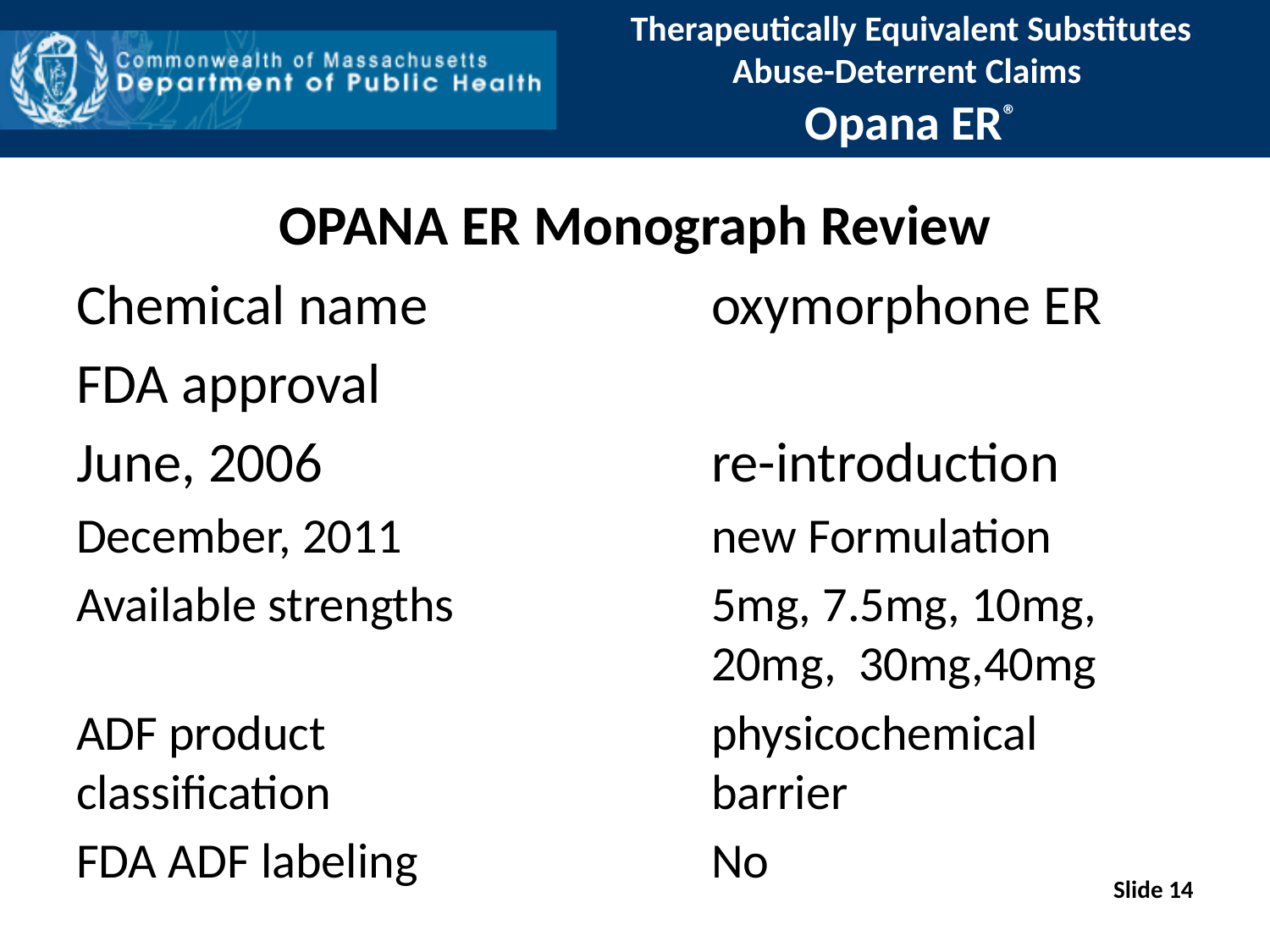

# Therapeutically Equivalent Substitutes Abuse-Deterrent Claims Opana ER®
OPANA ER Monograph Review
Chemical name  			oxymorphone ER
FDA approval
June, 2006    			re-introduction
December, 2011  			new Formulation
Available strengths 		5mg, 7.5mg, 10mg, 					20mg,  30mg,40mg
ADF product 			physicochemical classification 			barrier
FDA ADF labeling			No

Slide 14